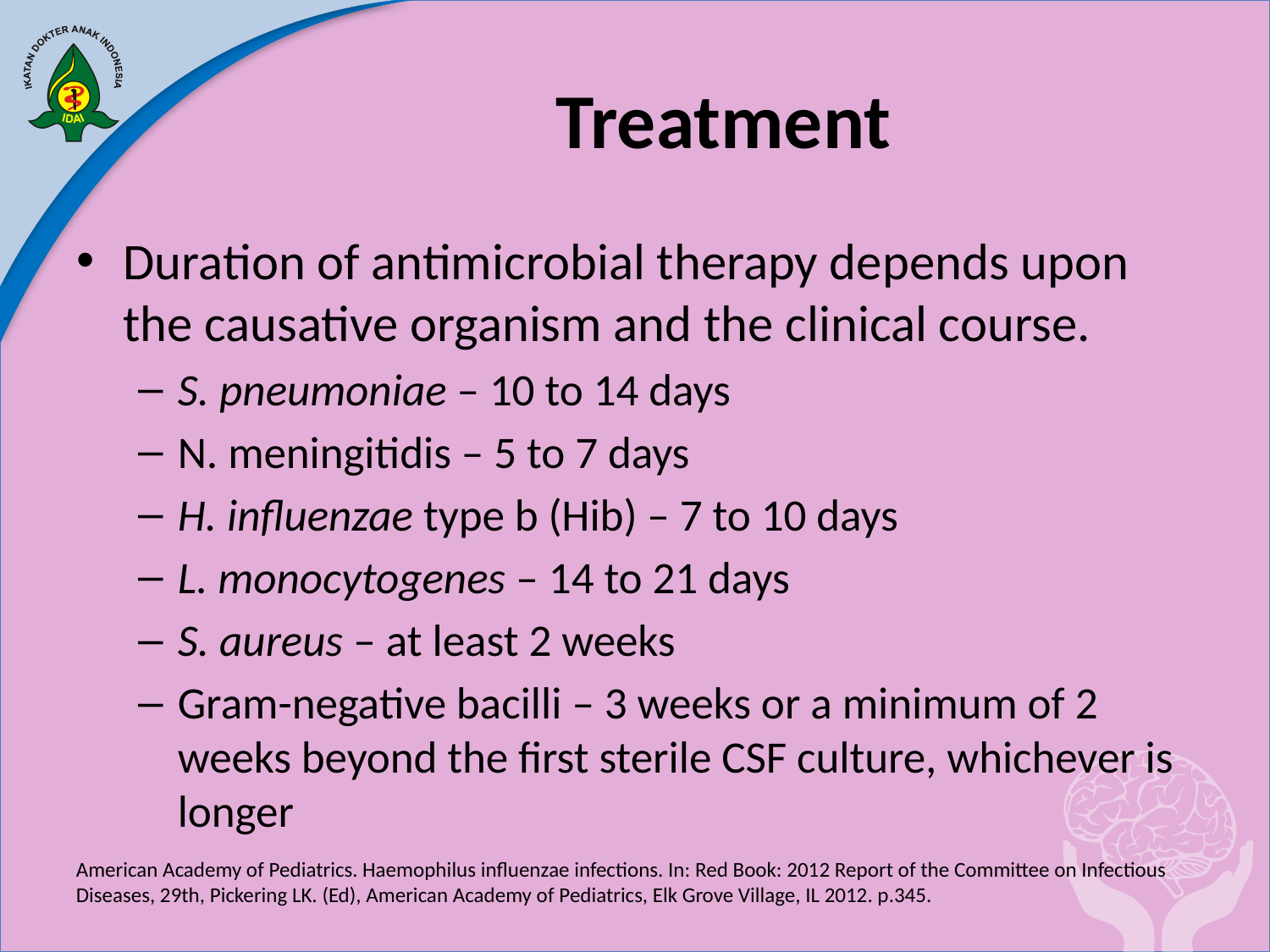

# Treatment
Duration of antimicrobial therapy depends upon the causative organism and the clinical course.
S. pneumoniae – 10 to 14 days
N. meningitidis – 5 to 7 days
H. influenzae type b (Hib) – 7 to 10 days
L. monocytogenes – 14 to 21 days
S. aureus – at least 2 weeks
Gram-negative bacilli – 3 weeks or a minimum of 2 weeks beyond the first sterile CSF culture, whichever is longer
American Academy of Pediatrics. Haemophilus influenzae infections. In: Red Book: 2012 Report of the Committee on Infectious Diseases, 29th, Pickering LK. (Ed), American Academy of Pediatrics, Elk Grove Village, IL 2012. p.345.